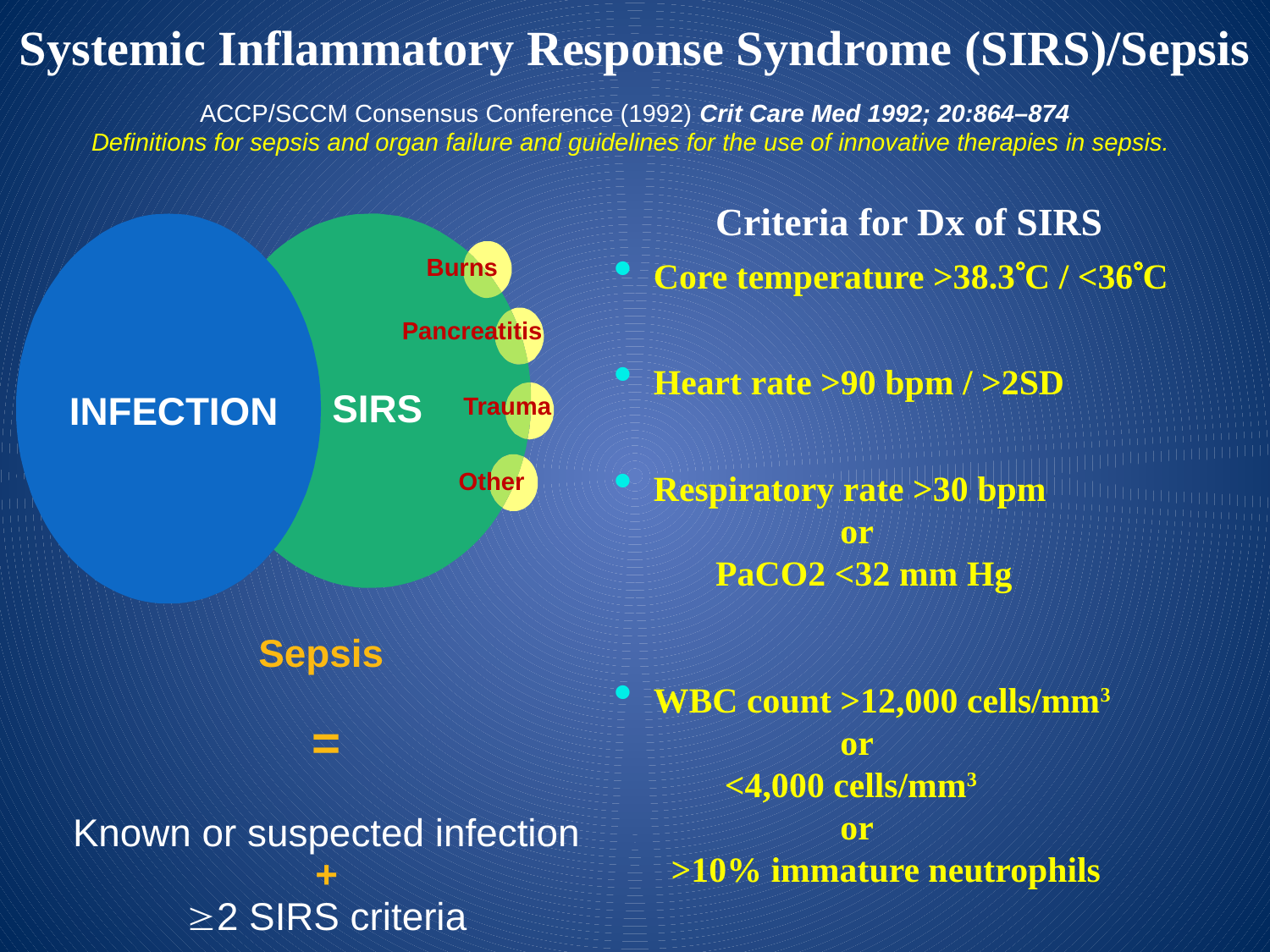

# Systemic Inflammatory Response Syndrome (SIRS)/Sepsis
ACCP/SCCM Consensus Conference (1992) Crit Care Med 1992; 20:864–874
Definitions for sepsis and organ failure and guidelines for the use of innovative therapies in sepsis.
        Criteria for Dx of SIRS
 Core temperature >38.3°C / <36°C

 Heart rate >90 bpm / >2SD

 Respiratory rate >30 bpm
                      or
        PaCO2 <32 mm Hg

 WBC count >12,000 cells/mm3
                      or
         <4,000 cells/mm3
                      or
   >10% immature neutrophils

INFECTION

Burns

Pancreatitis

SIRS
Trauma

Other
Sepsis

=

Known or suspected infection
+
≥2 SIRS criteria